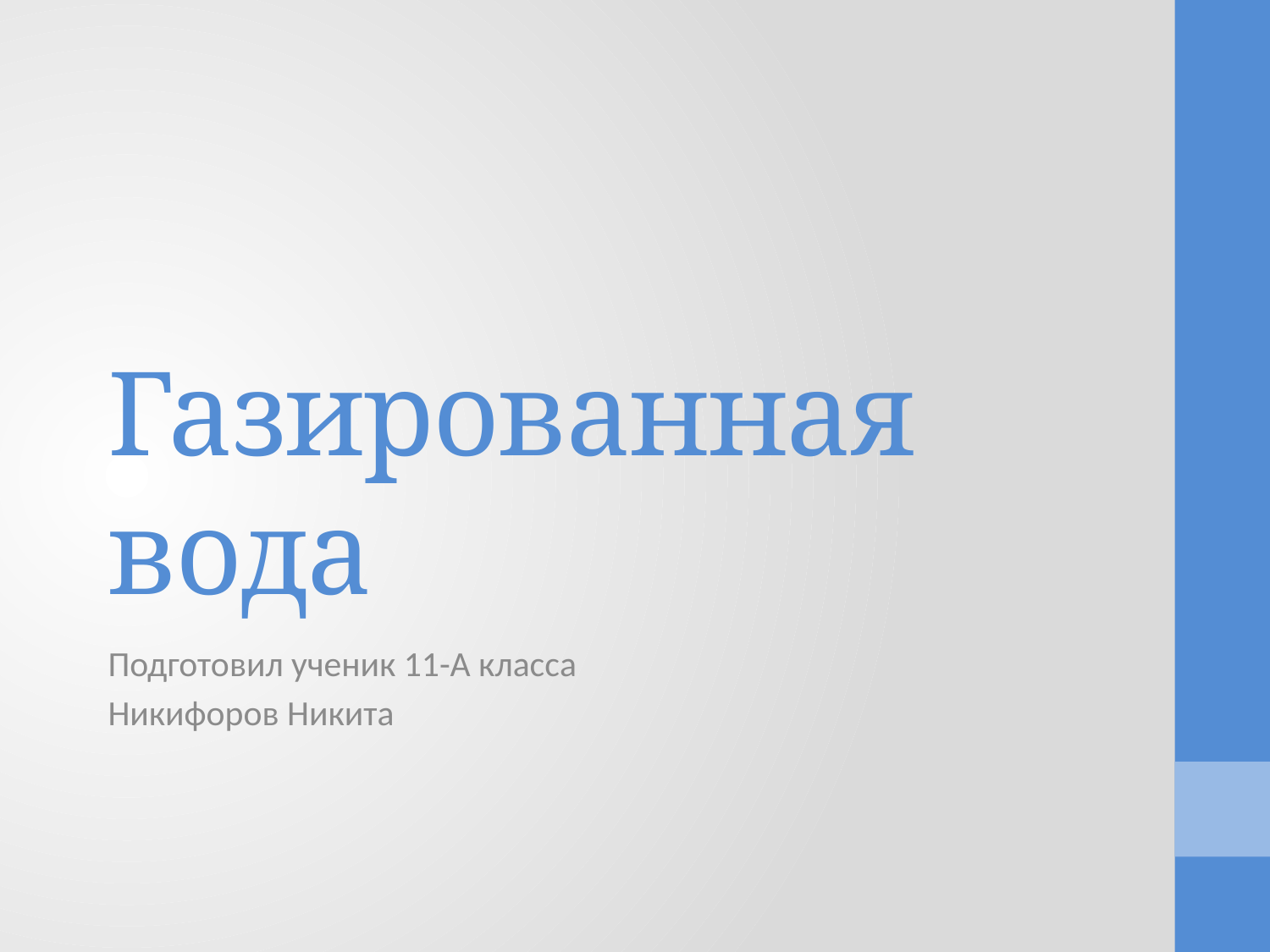

# Газированная вода
Подготовил ученик 11-А класса
Никифоров Никита